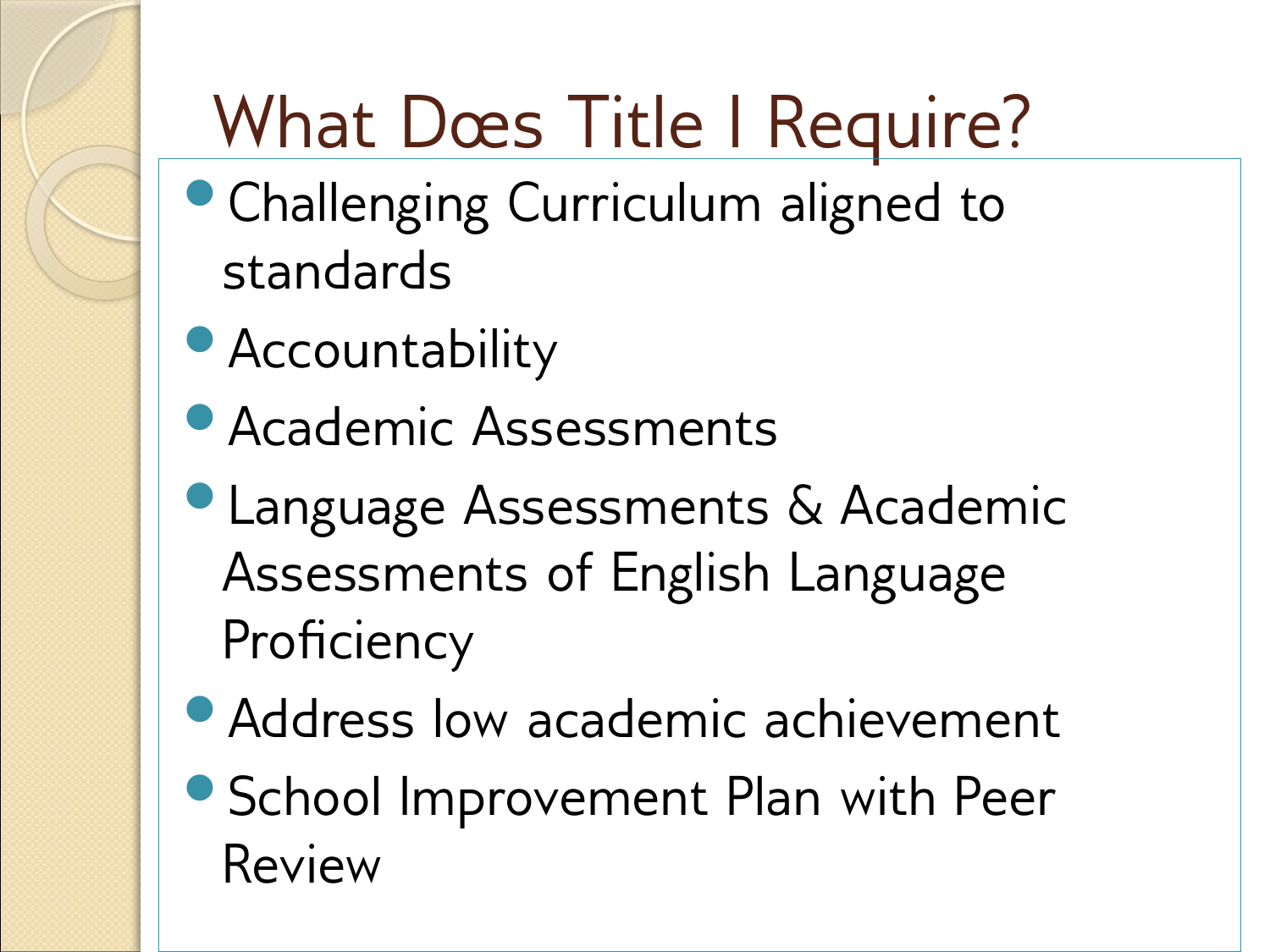

# What Does Title I Require?
Challenging Curriculum aligned to standards
Accountability
Academic Assessments
Language Assessments & Academic Assessments of English Language Proficiency
Address low academic achievement
School Improvement Plan with Peer Review